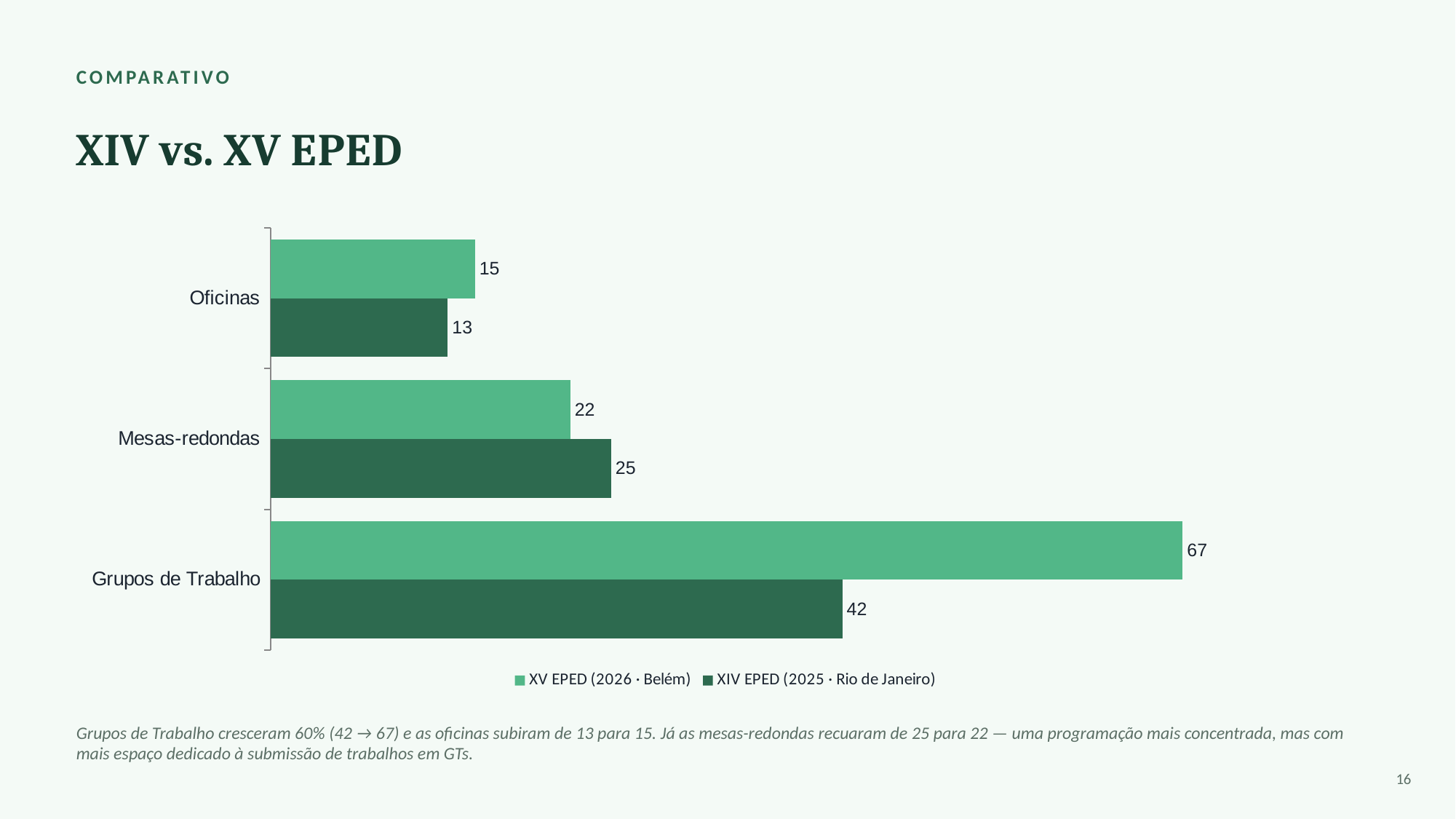

COMPARATIVO
XIV vs. XV EPED

### Chart

| Category | XIV EPED (2025 · Rio de Janeiro) | XV EPED (2026 · Belém) |
|---|---|---|
| Grupos de Trabalho | 42.0 | 67.0 |
| Mesas-redondas | 25.0 | 22.0 |
| Oficinas | 13.0 | 15.0 |
Grupos de Trabalho cresceram 60% (42 → 67) e as oficinas subiram de 13 para 15. Já as mesas-redondas recuaram de 25 para 22 — uma programação mais concentrada, mas com mais espaço dedicado à submissão de trabalhos em GTs.
16